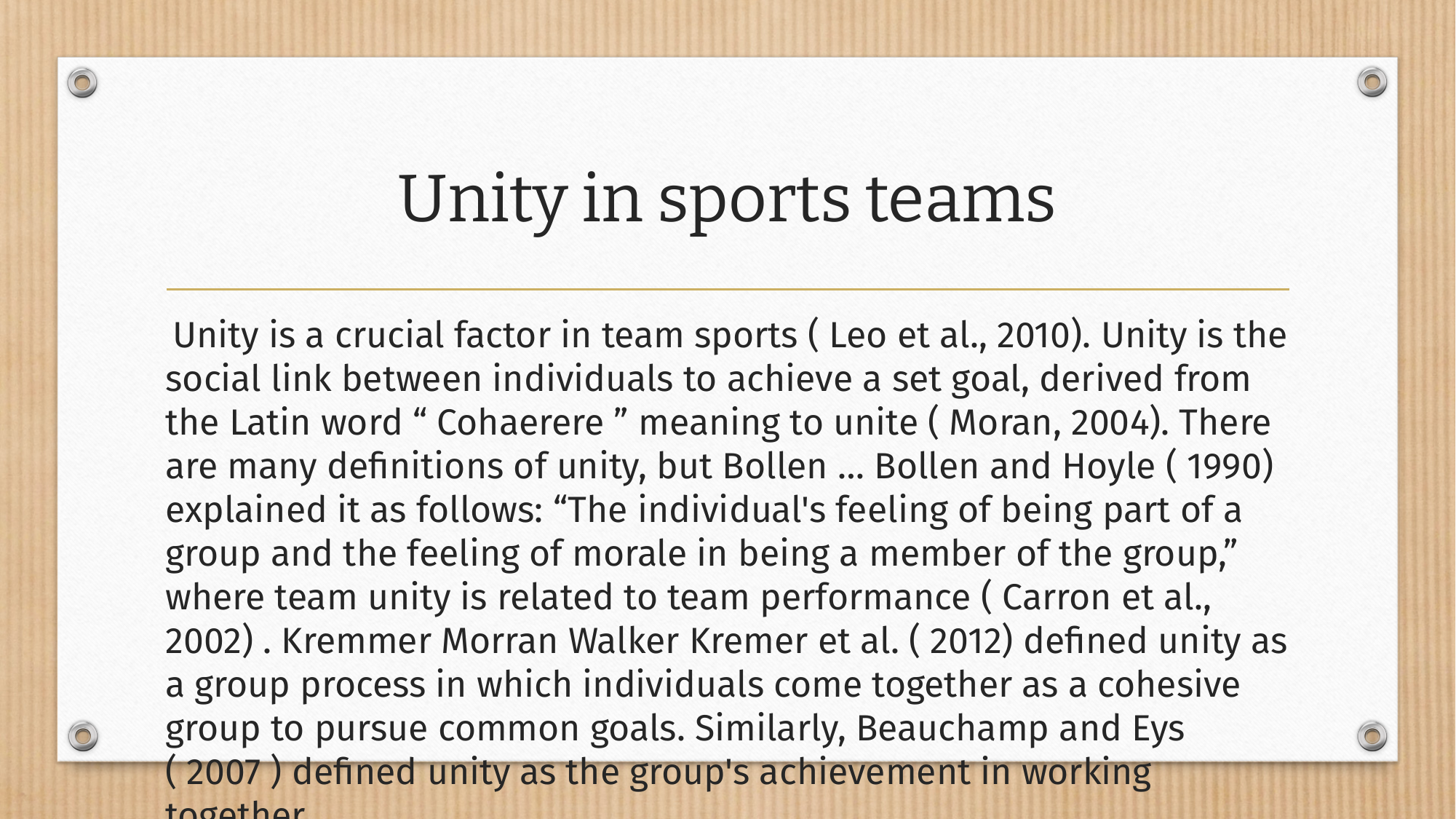

# Unity in sports teams
 Unity is a crucial factor in team sports ( Leo et al., 2010). Unity is the social link between individuals to achieve a set goal, derived from the Latin word “ Cohaerere ” meaning to unite ( Moran, 2004). There are many definitions of unity, but Bollen … Bollen and Hoyle ( 1990) explained it as follows: “The individual's feeling of being part of a group and the feeling of morale in being a member of the group,” where team unity is related to team performance ( Carron et al., 2002) . Kremmer Morran Walker Kremer et al. ( 2012) defined unity as a group process in which individuals come together as a cohesive group to pursue common goals. Similarly, Beauchamp and Eys ( 2007 ) defined unity as the group's achievement in working together.